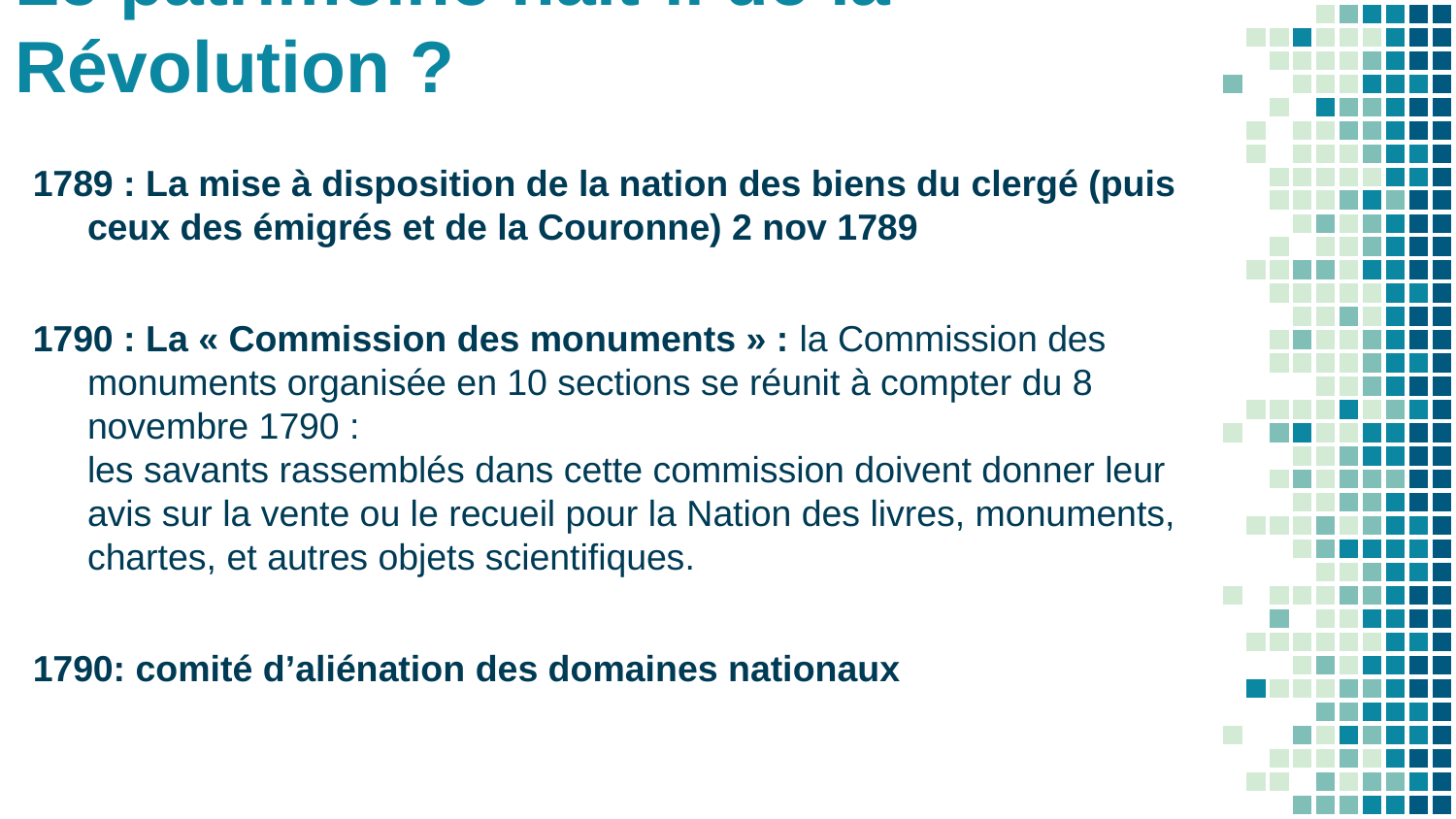

# Le patrimoine naît-il de la Révolution ?
1789 : La mise à disposition de la nation des biens du clergé (puis ceux des émigrés et de la Couronne) 2 nov 1789

1790 : La « Commission des monuments » : la Commission des monuments organisée en 10 sections se réunit à compter du 8 novembre 1790 :
les savants rassemblés dans cette commission doivent donner leur avis sur la vente ou le recueil pour la Nation des livres, monuments, chartes, et autres objets scientifiques.

1790: comité d’aliénation des domaines nationaux